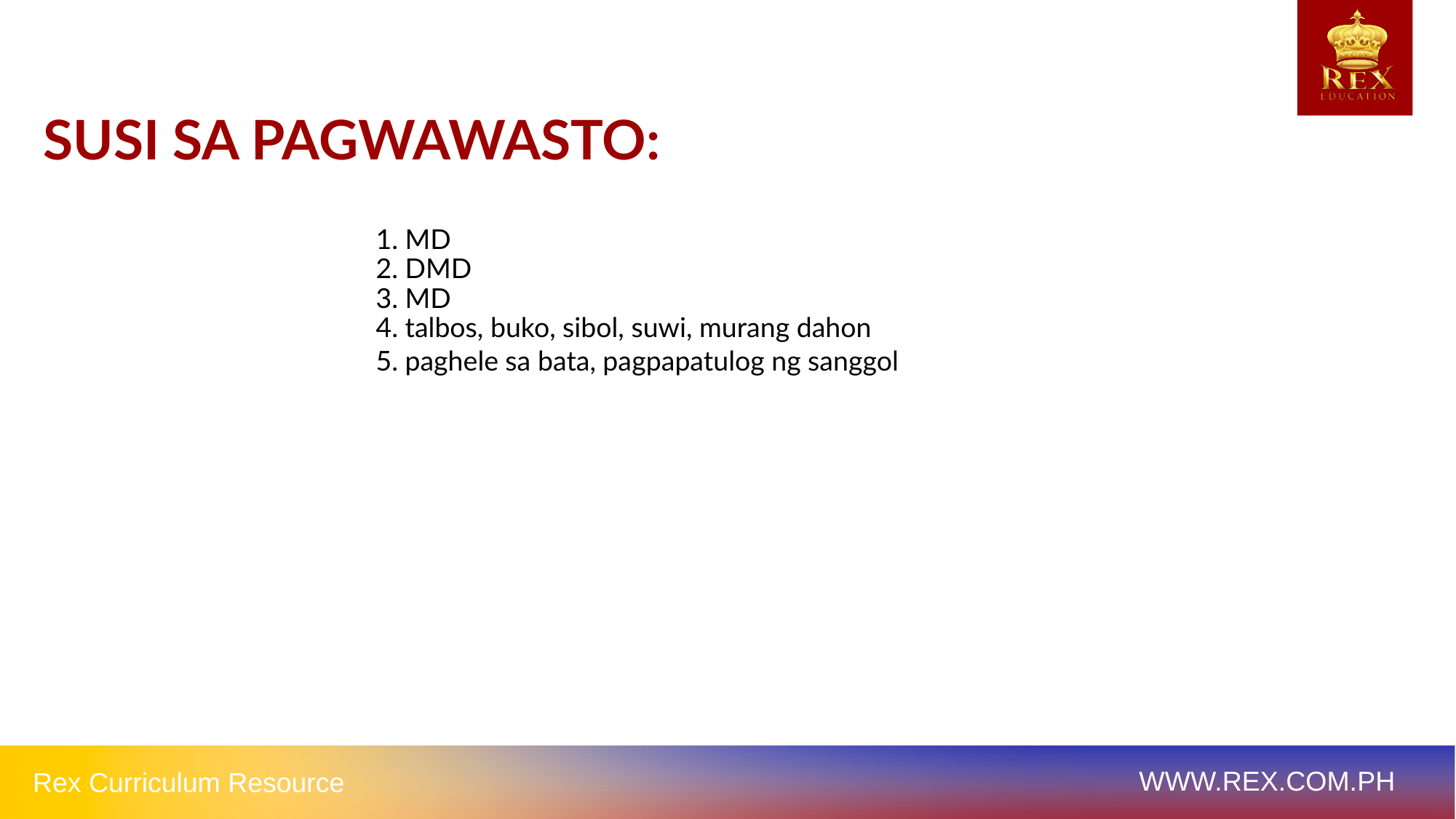

SUSI SA PAGWAWASTO:
1. MD
2. DMD
3. MD
4. talbos, buko, sibol, suwi, murang dahon
5. paghele sa bata, pagpapatulog ng sanggol